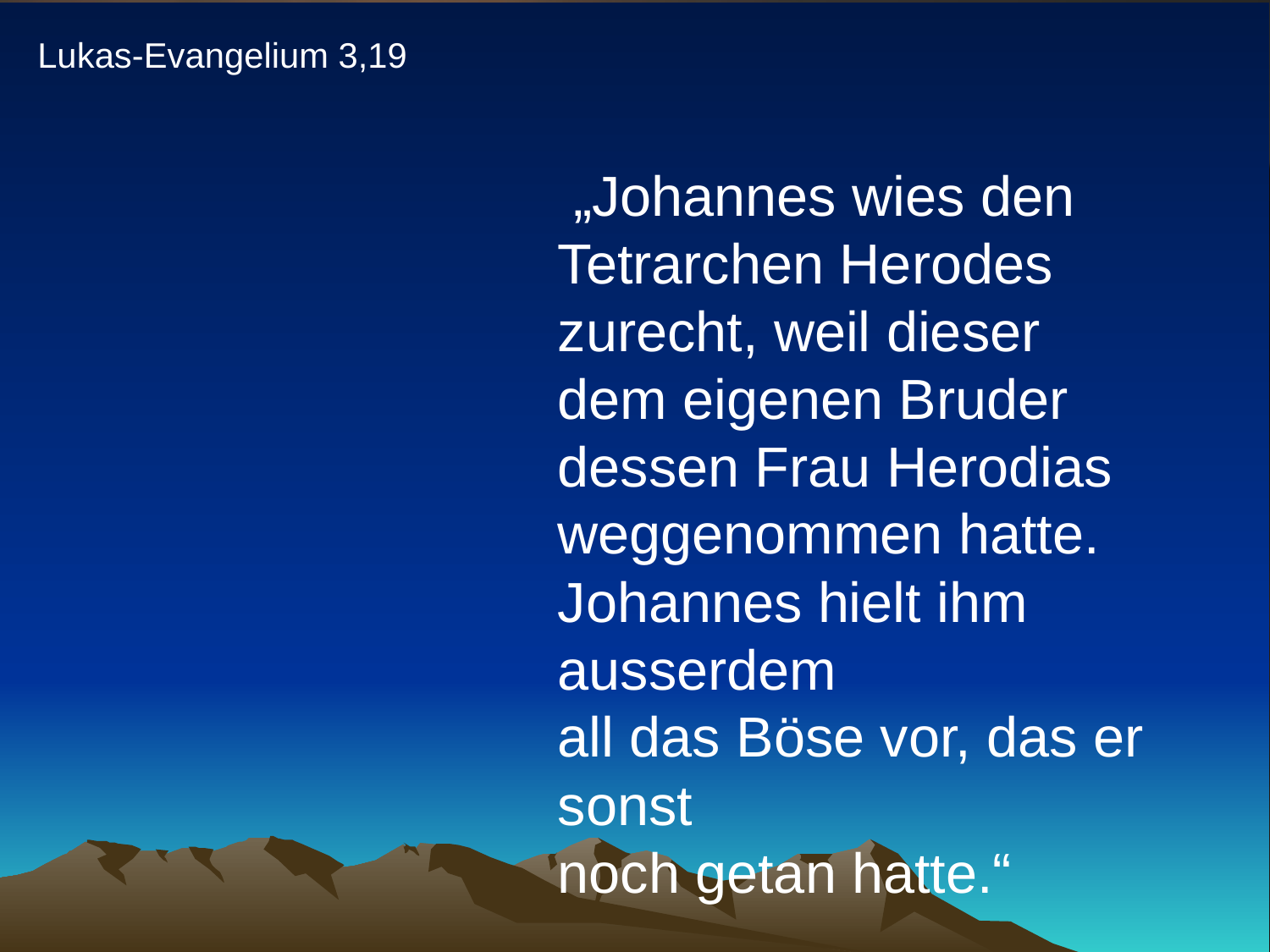

Lukas-Evangelium 3,19
# „Johannes wies den Tetrarchen Herodes zurecht, weil dieser dem eigenen Bruder dessen Frau Herodias weggenommen hatte. Johannes hielt ihm ausserdem all das Böse vor, das er sonst noch getan hatte.“